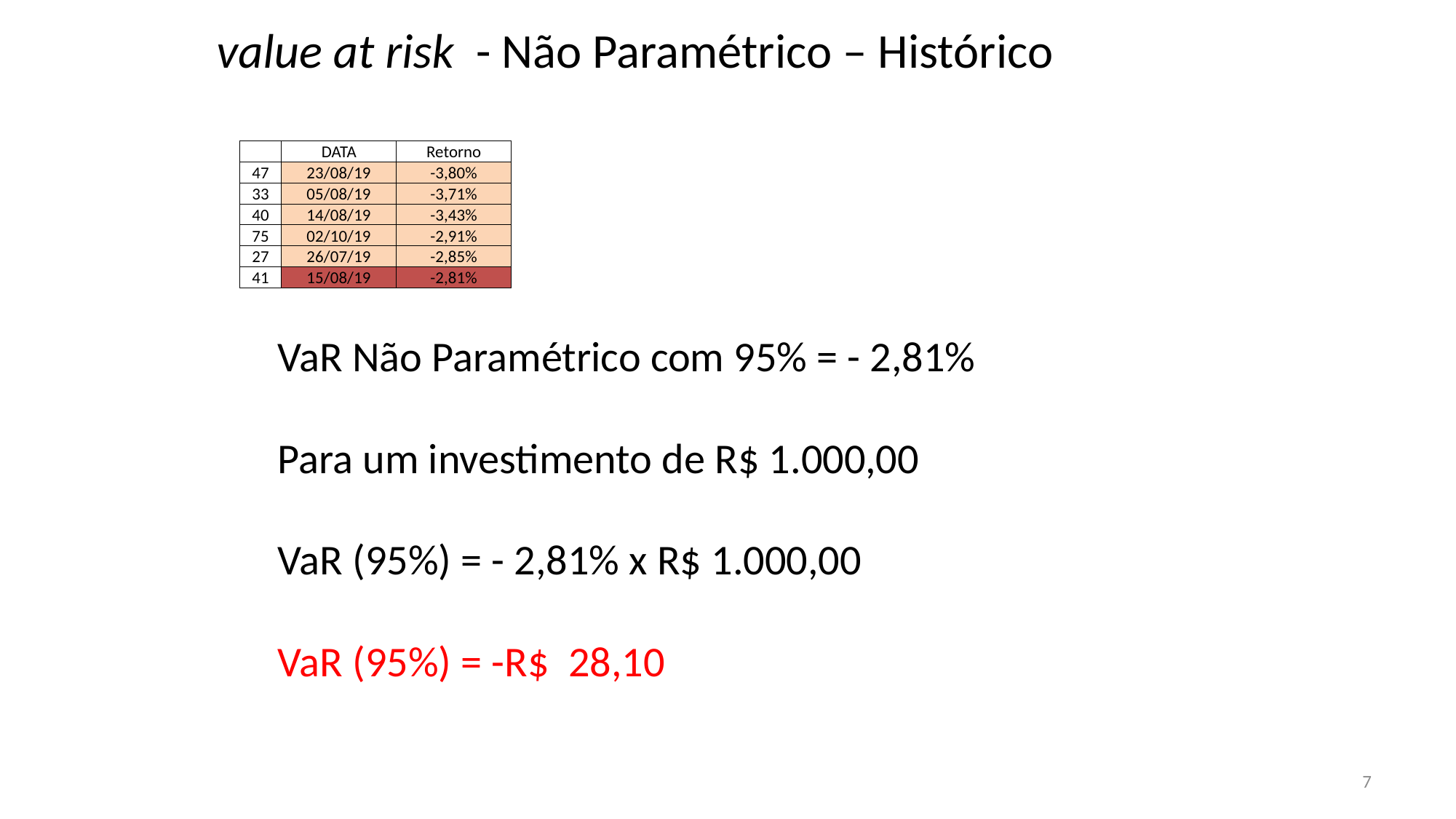

value at risk  - Não Paramétrico – Histórico
|  | DATA | Retorno |
| --- | --- | --- |
| 47 | 23/08/19 | -3,80% |
| 33 | 05/08/19 | -3,71% |
| 40 | 14/08/19 | -3,43% |
| 75 | 02/10/19 | -2,91% |
| 27 | 26/07/19 | -2,85% |
| 41 | 15/08/19 | -2,81% |
VaR Não Paramétrico com 95% = - 2,81%

Para um investimento de R$ 1.000,00

VaR (95%) = - 2,81% x R$ 1.000,00

VaR (95%) = -R$  28,10
7